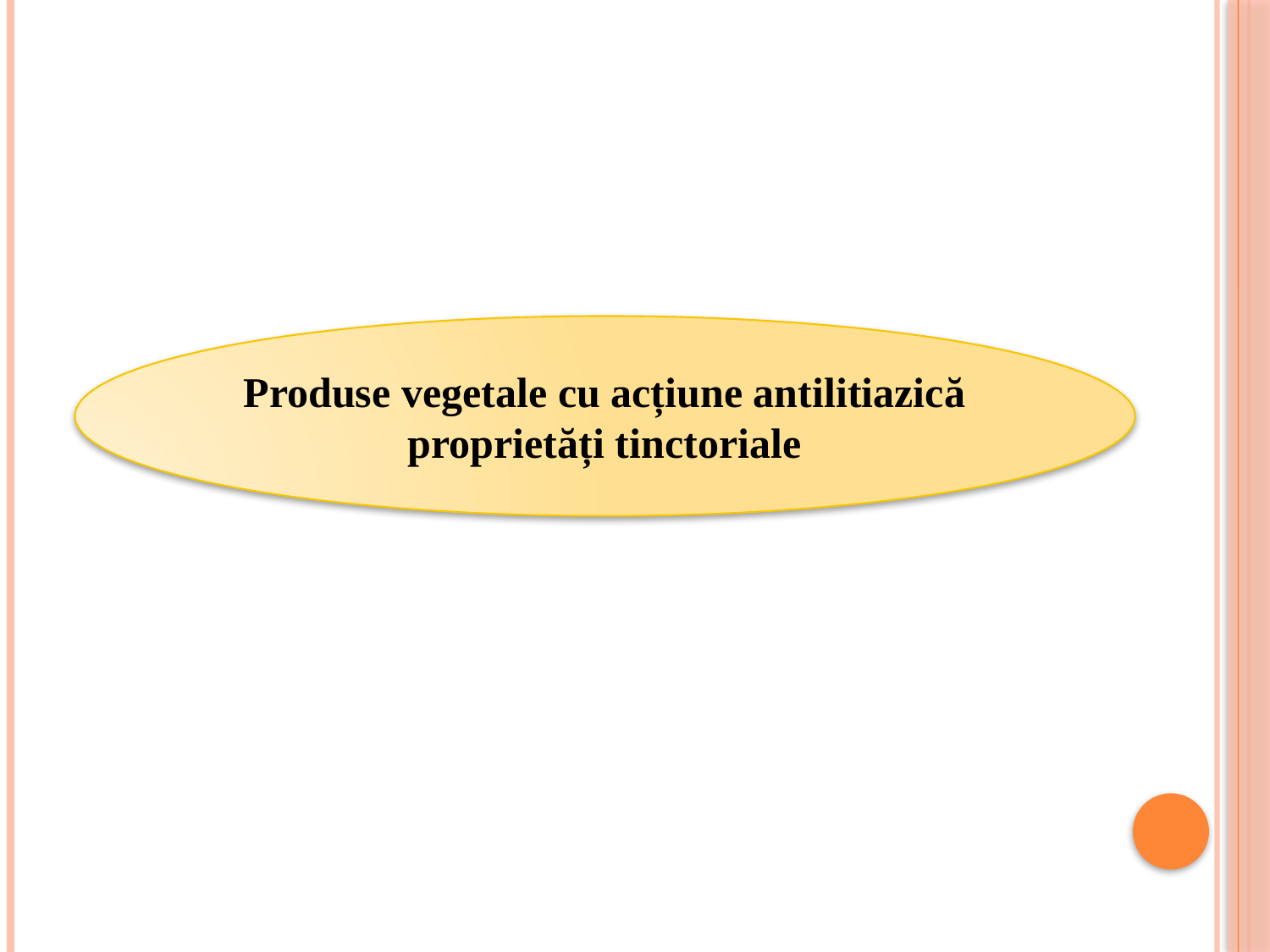

Produse vegetale cu acțiune antilitiazică
proprietăți tinctoriale